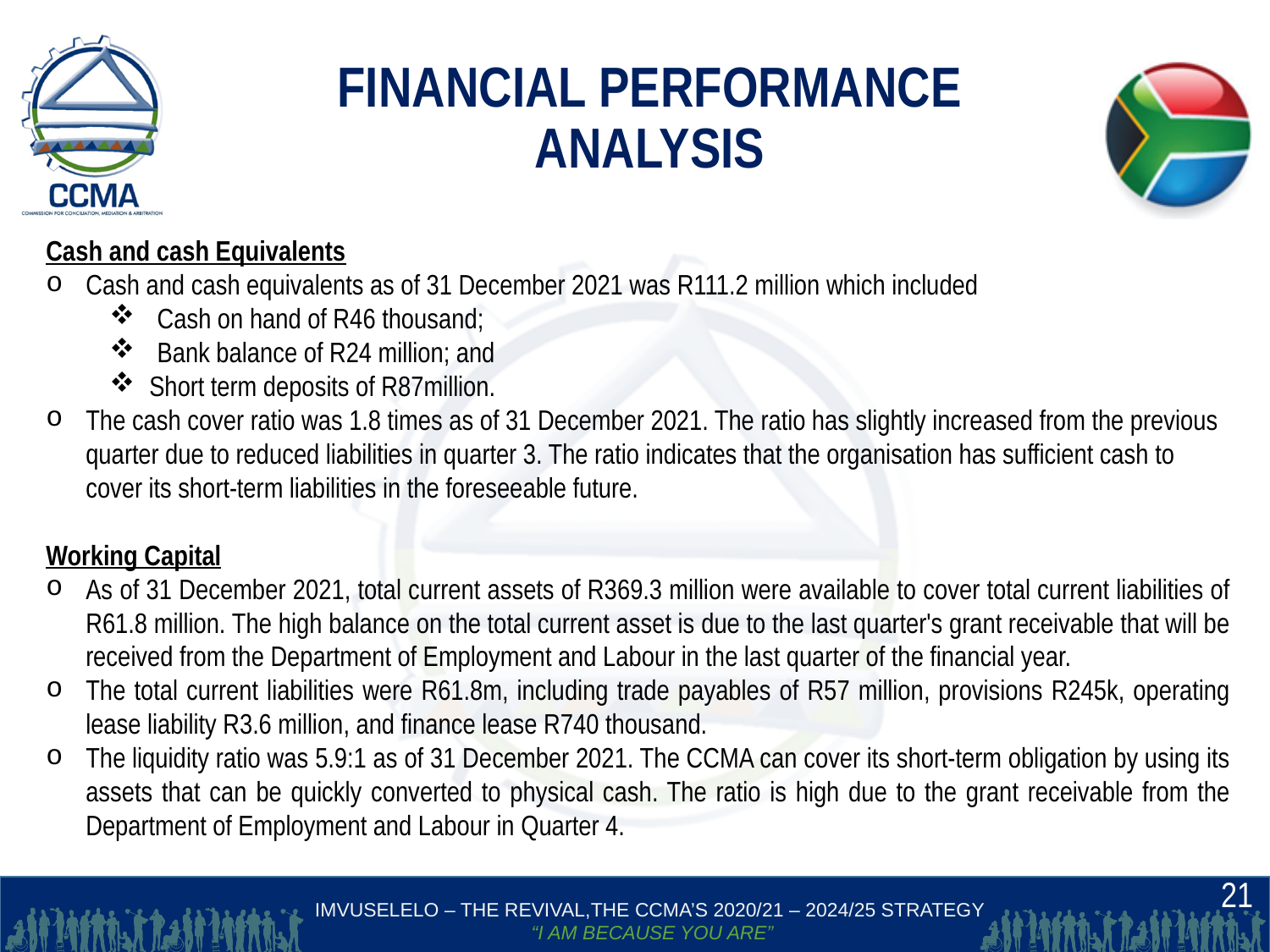

# FINANCIAL PERFORMANCE ANALYSIS
Cash and cash Equivalents
Cash and cash equivalents as of 31 December 2021 was R111.2 million which included
Cash on hand of R46 thousand;
Bank balance of R24 million; and
Short term deposits of R87million.
The cash cover ratio was 1.8 times as of 31 December 2021. The ratio has slightly increased from the previous quarter due to reduced liabilities in quarter 3. The ratio indicates that the organisation has sufficient cash to cover its short-term liabilities in the foreseeable future.

Working Capital
As of 31 December 2021, total current assets of R369.3 million were available to cover total current liabilities of R61.8 million. The high balance on the total current asset is due to the last quarter's grant receivable that will be received from the Department of Employment and Labour in the last quarter of the financial year.
The total current liabilities were R61.8m, including trade payables of R57 million, provisions R245k, operating lease liability R3.6 million, and finance lease R740 thousand.
The liquidity ratio was 5.9:1 as of 31 December 2021. The CCMA can cover its short-term obligation by using its assets that can be quickly converted to physical cash. The ratio is high due to the grant receivable from the Department of Employment and Labour in Quarter 4.
21